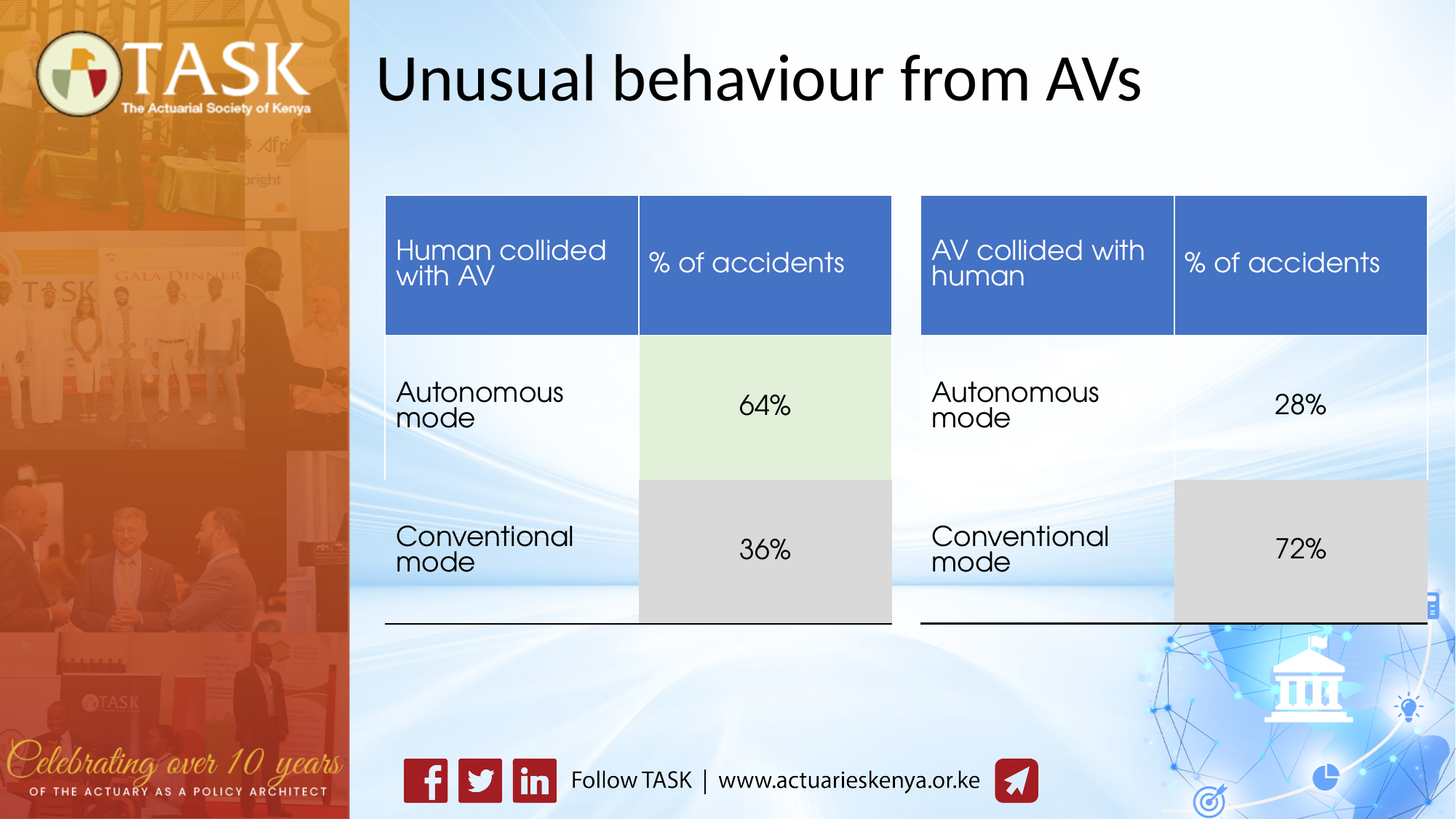

# Unusual behaviour from AVs
| Human collided with AV | % of accidents |
| --- | --- |
| Autonomous mode | 64% |
| Conventional mode | 36% |
| AV collided with human | % of accidents |
| --- | --- |
| Autonomous mode | 28% |
| Conventional mode | 72% |